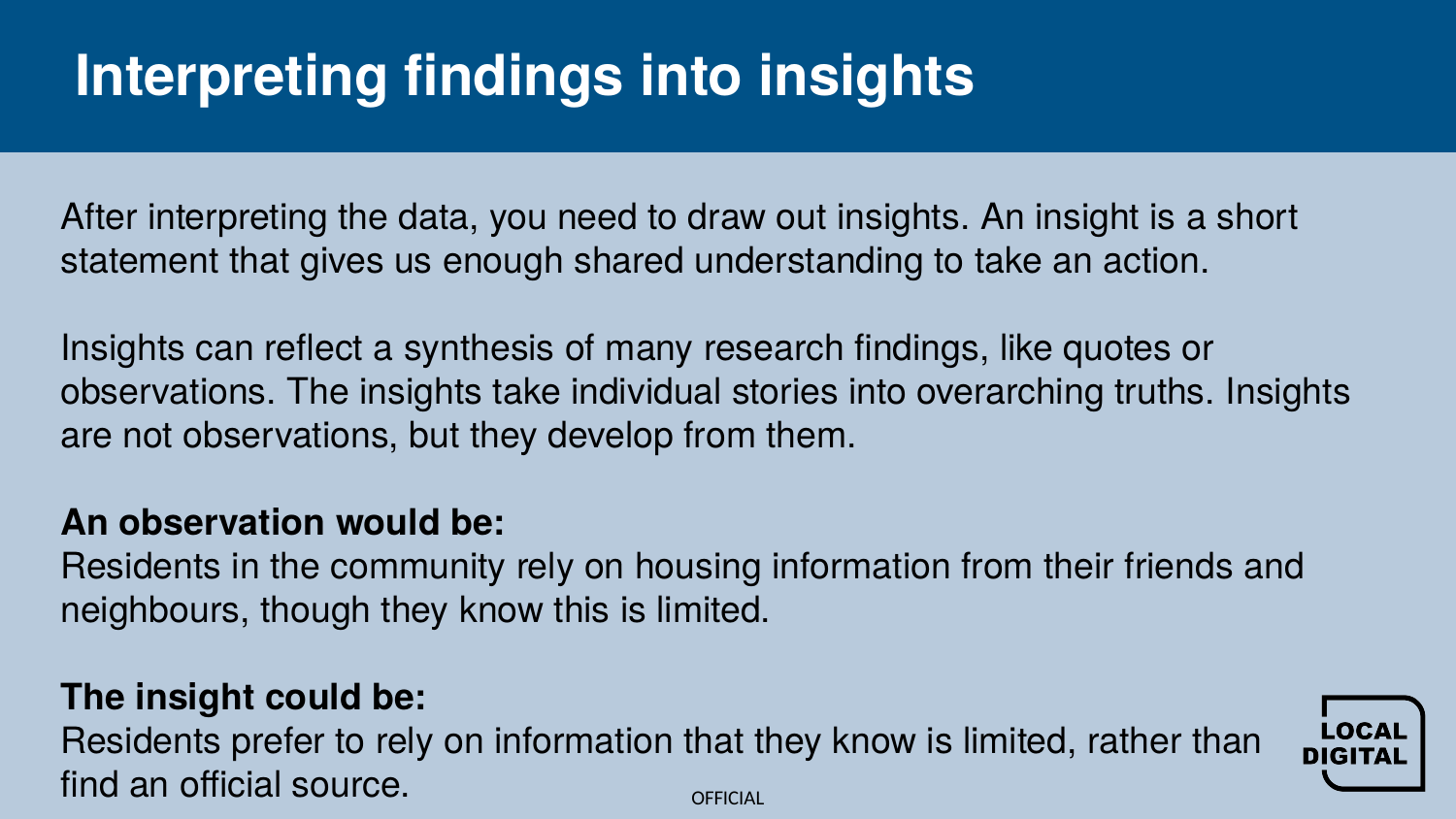

# Interpreting findings into insights
After interpreting the data, you need to draw out insights. An insight is a short statement that gives us enough shared understanding to take an action.
Insights can reflect a synthesis of many research findings, like quotes or observations. The insights take individual stories into overarching truths. Insights are not observations, but they develop from them.
An observation would be:
Residents in the community rely on housing information from their friends and neighbours, though they know this is limited.
The insight could be:
Residents prefer to rely on information that they know is limited, rather than
find an official source.